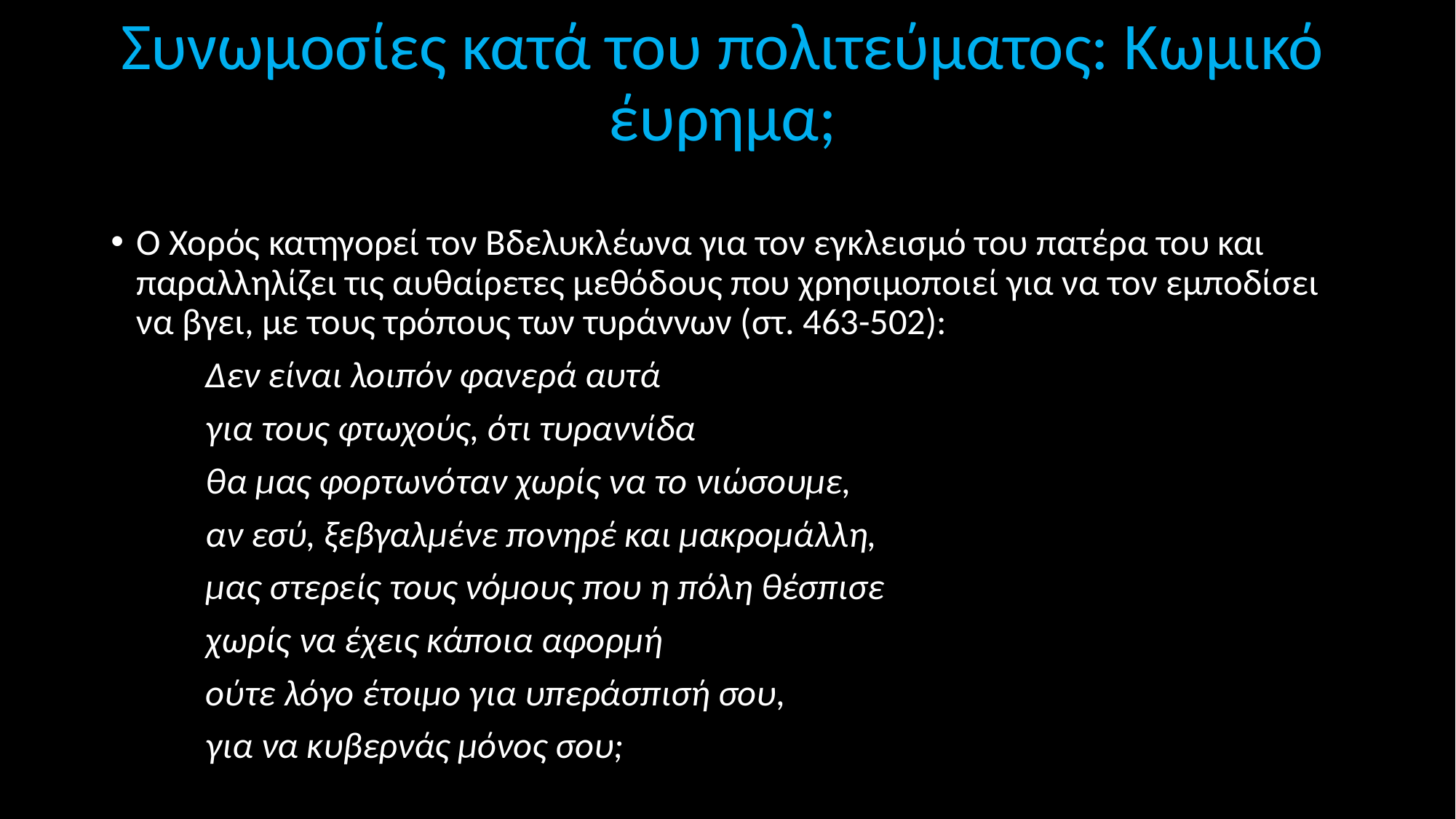

# Συνωμοσίες κατά του πολιτεύματος: Κωμικό έυρημα;
Ο Χορός κατηγορεί τον Βδελυκλέωνα για τον εγκλεισμό του πατέρα του και παραλληλίζει τις αυθαίρετες μεθόδους που χρησιμοποιεί για να τον εμποδίσει να βγει, με τους τρόπους των τυράννων (στ. 463-502):
	Δεν είναι λοιπόν φανερά αυτά
	για τους φτωχούς, ότι τυραννίδα
	θα μας φορτωνόταν χωρίς να το νιώσουμε,
	αν εσύ, ξεβγαλμένε πονηρέ και μακρομάλλη,
	μας στερείς τους νόμους που η πόλη θέσπισε
	χωρίς να έχεις κάποια αφορμή
	ούτε λόγο έτοιμο για υπεράσπισή σου,
	για να κυβερνάς μόνος σου;